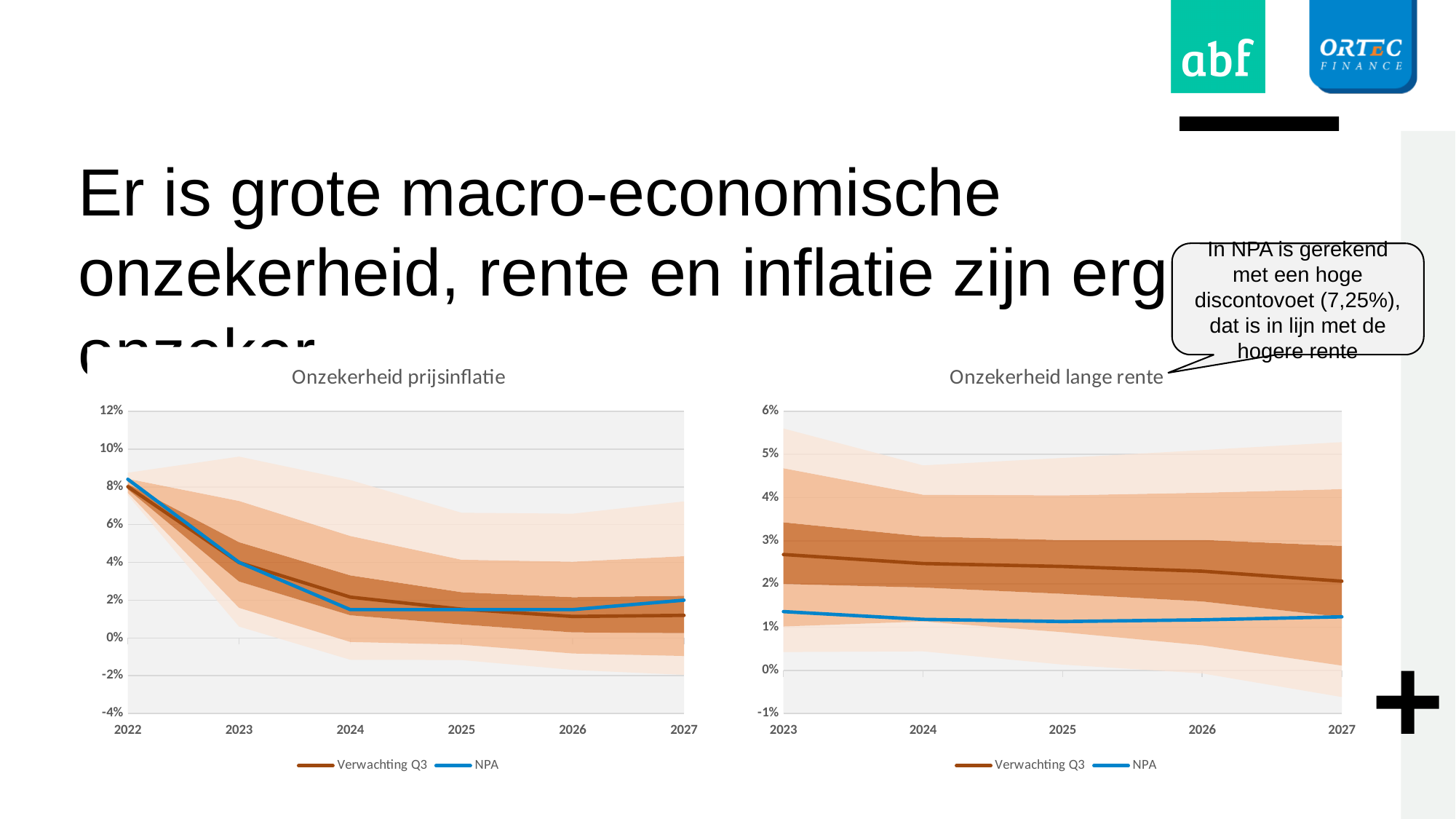

# Er is grote macro-economische onzekerheid, rente en inflatie zijn erg onzeker
In NPA is gerekend met een hoge discontovoet (7,25%), dat is in lijn met de hogere rente

### Chart: Onzekerheid prijsinflatie

| Category | Percentiel 1% | Percentiel 5% | Percentiel 25% | Percentiel 75% | Percentiel 95% | Percentiel 99% | Verwachting Q3 | NPA |
|---|---|---|---|---|---|---|---|---|
| 2022 | 0.07558862422826841 | 0.0012339881768559935 | 0.0018753239535628657 | 0.002809426356860739 | 0.0027731200122837474 | 0.003177274447037595 | 0.08007652909788289 | 0.084 |
| 2023 | 0.006027712681292708 | 0.009918841721587471 | 0.01396357978873912 | 0.02080566340213502 | 0.02182591065156589 | 0.023439199621432358 | 0.03991907219070173 | 0.04 |
| 2024 | -0.01151987306340168 | 0.00940598782123597 | 0.014128187131292635 | 0.02111847938556298 | 0.020853589805711503 | 0.02960154813876969 | 0.02161733322592342 | 0.015 |
| 2025 | -0.011663112799060089 | 0.008126255551317085 | 0.010682338775687774 | 0.017085068356159607 | 0.01719258822789771 | 0.024842577849177747 | 0.015245718563048207 | 0.015 |
| 2026 | -0.01688937974631921 | 0.008678171220665595 | 0.011171644091475582 | 0.018618752526936833 | 0.018807971157546774 | 0.025380799361323203 | 0.011370556991979038 | 0.015 |
| 2027 | -0.019504856303946883 | 0.009973647731874265 | 0.012089204528503959 | 0.019773423601206326 | 0.02097009644137703 | 0.028983299264156166 | 0.011964249943100396 | 0.02 |

### Chart: Onzekerheid lange rente

| Category | Percentiel 1% | Percentiel 5% | Percentiel 25% | Percentiel 75% | Percentiel 95% | Percentiel 99% | Verwachting Q3 | NPA |
|---|---|---|---|---|---|---|---|---|
| 2023 | 0.00424686 | 0.005908690000000001 | 0.009845449999999997 | 0.014284250000000005 | 0.012518949999999987 | 0.00919487 | 0.0268265 | 0.0136 |
| 2024 | 0.00440689 | 0.006919409999999999 | 0.007851949999999998 | 0.011848000000000004 | 0.009644899999999994 | 0.006796629999999998 | 0.024731 | 0.0118 |
| 2025 | 0.0013341300000000002 | 0.00750627 | 0.008882100000000002 | 0.01245375 | 0.010351449999999991 | 0.00865743 | 0.0240535 | 0.0113 |
| 2026 | -0.0006983999999999998 | 0.006500500000000001 | 0.010157649999999997 | 0.014267249999999999 | 0.010902999999999996 | 0.009867120000000007 | 0.0229585 | 0.0117 |
| 2027 | -0.006168090000000001 | 0.007266090000000001 | 0.01127275 | 0.0164605 | 0.013138899999999985 | 0.010882110000000007 | 0.020644999999999997 | 0.0124 |